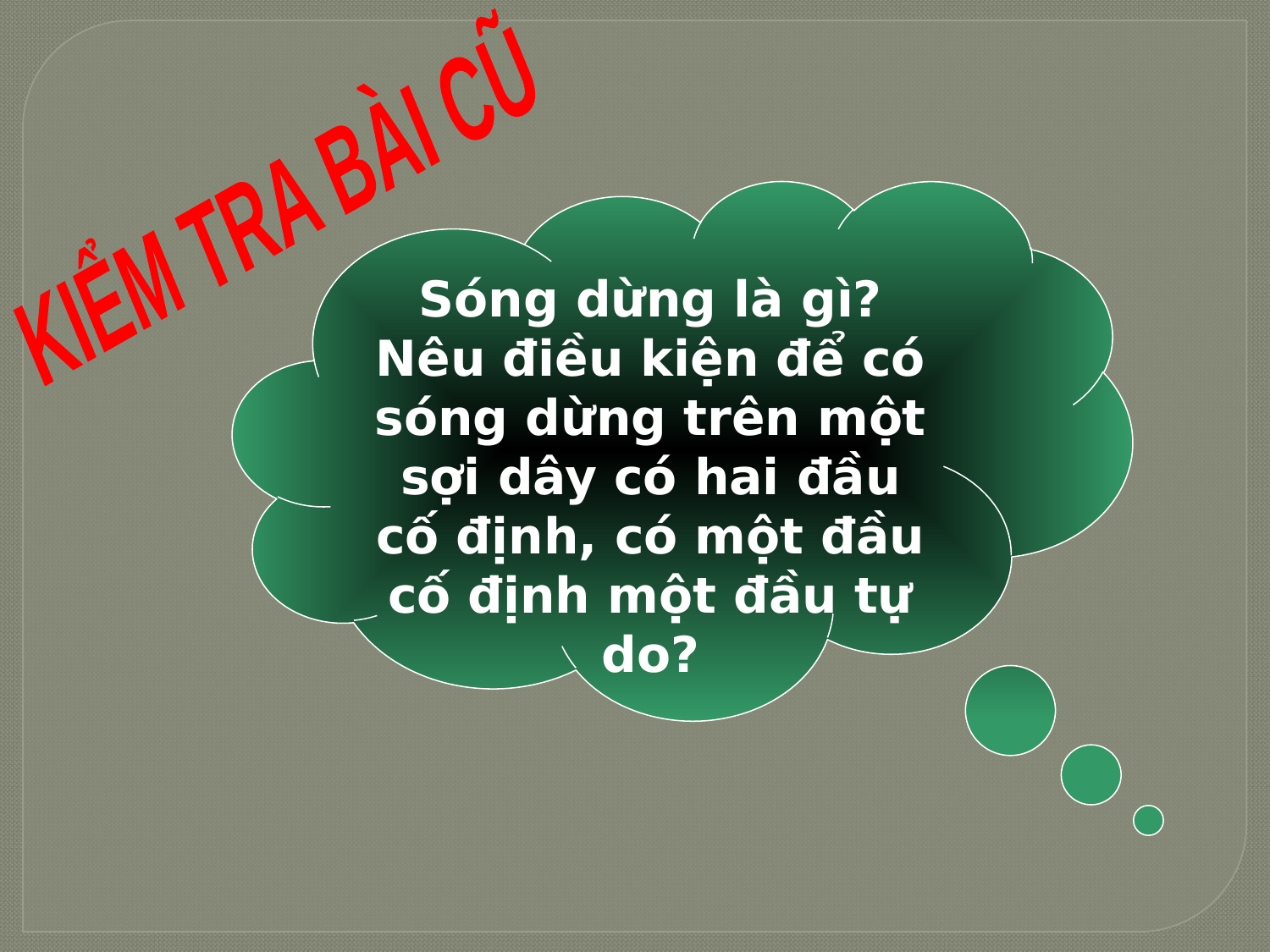

KIỂM TRA BÀI CŨ
Sóng dừng là gì? Nêu điều kiện để có sóng dừng trên một sợi dây có hai đầu cố định, có một đầu cố định một đầu tự do?